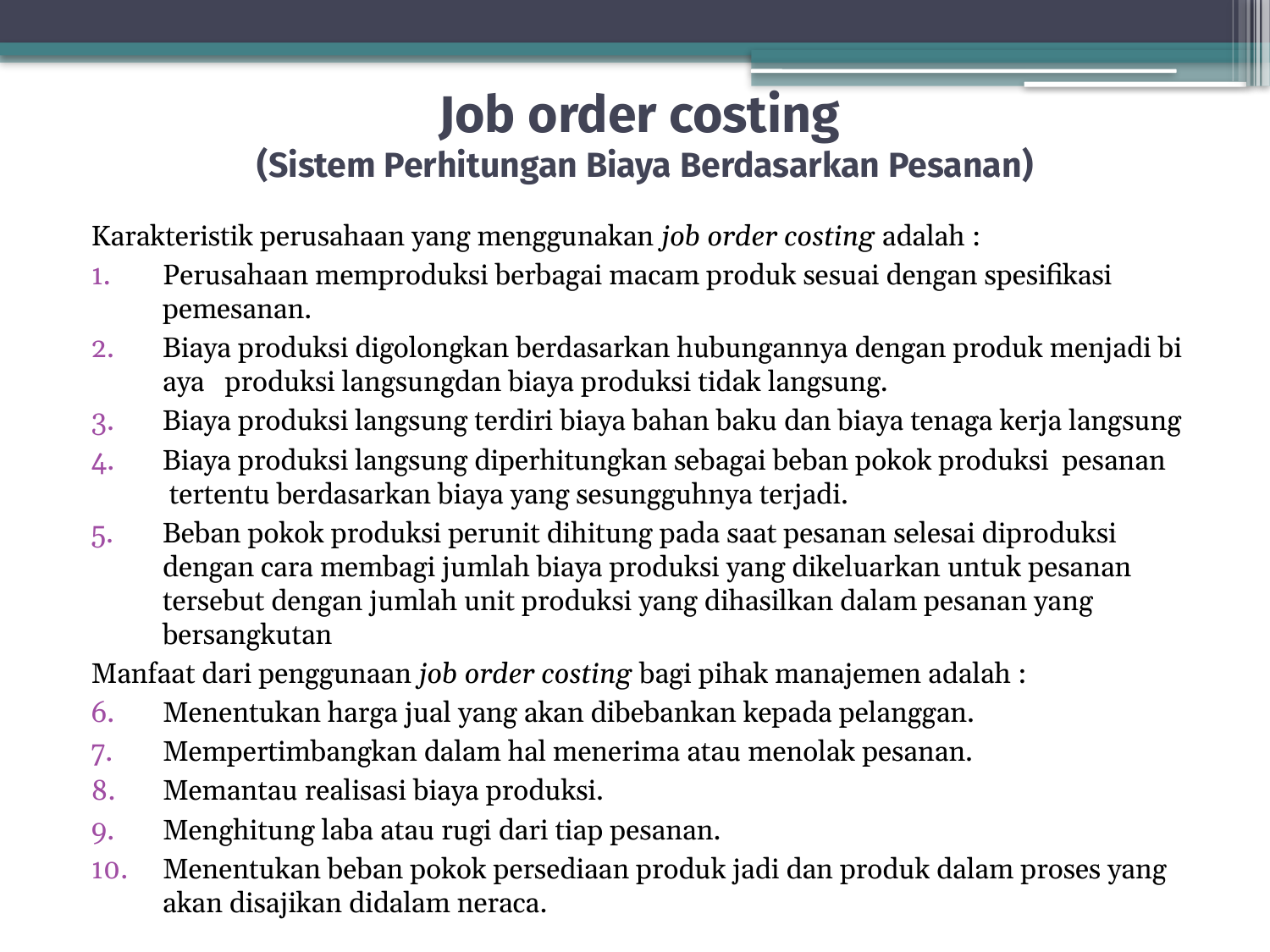

# Job order costing (Sistem Perhitungan Biaya Berdasarkan Pesanan)
Karakteristik perusahaan yang menggunakan job order costing adalah :
Perusahaan memproduksi berbagai macam produk sesuai dengan spesifikasi         pemesanan.
Biaya produksi digolongkan berdasarkan hubungannya dengan produk menjadi biaya   produksi langsungdan biaya produksi tidak langsung.
Biaya produksi langsung terdiri biaya bahan baku dan biaya tenaga kerja langsung
Biaya produksi langsung diperhitungkan sebagai beban pokok produksi  pesanan  tertentu berdasarkan biaya yang sesungguhnya terjadi.
Beban pokok produksi perunit dihitung pada saat pesanan selesai diproduksi dengan cara membagi jumlah biaya produksi yang dikeluarkan untuk pesanan tersebut dengan jumlah unit produksi yang dihasilkan dalam pesanan yang bersangkutan
Manfaat dari penggunaan job order costing bagi pihak manajemen adalah :
Menentukan harga jual yang akan dibebankan kepada pelanggan.
Mempertimbangkan dalam hal menerima atau menolak pesanan.
Memantau realisasi biaya produksi.
Menghitung laba atau rugi dari tiap pesanan.
Menentukan beban pokok persediaan produk jadi dan produk dalam proses yang akan disajikan didalam neraca.